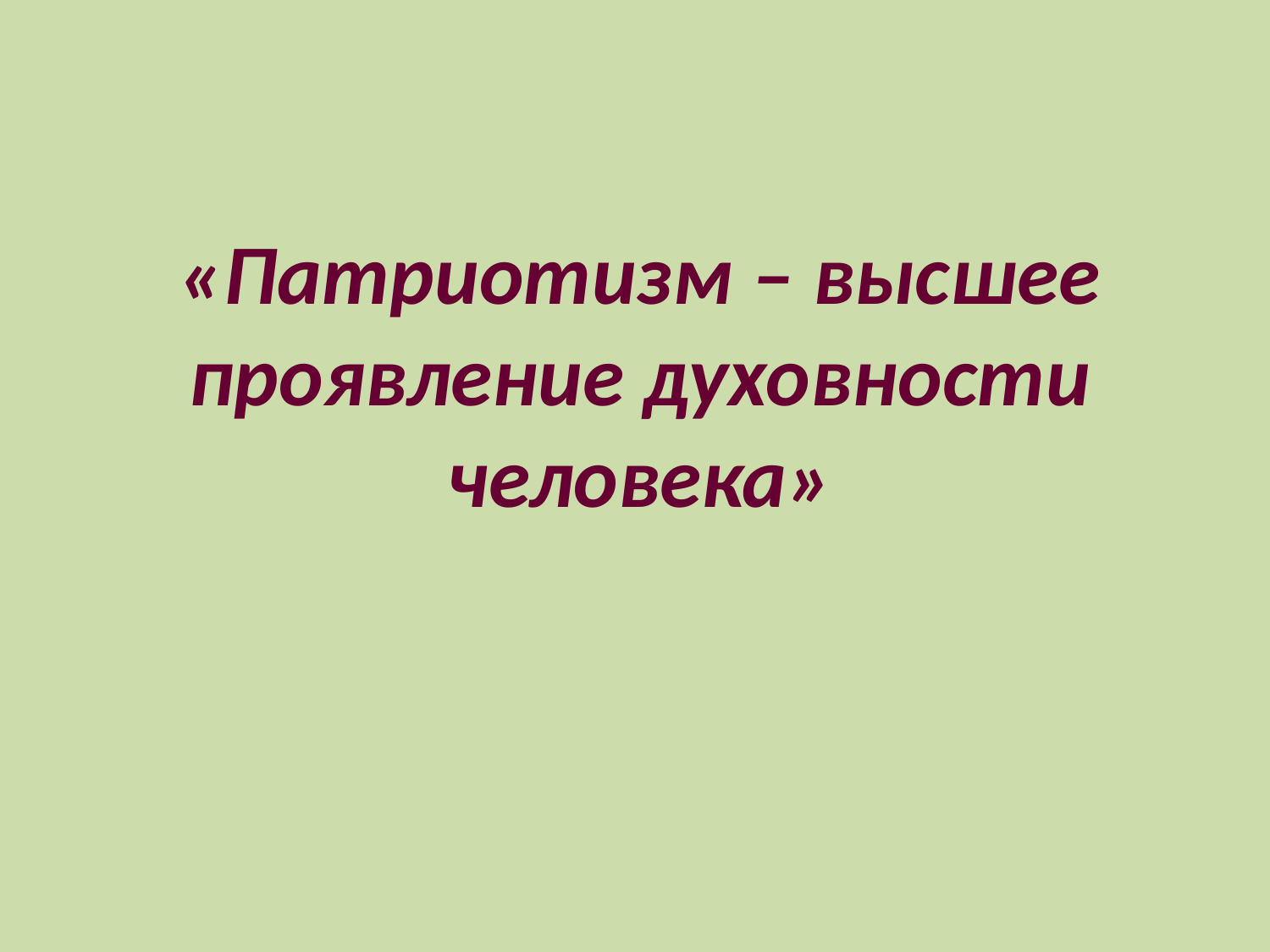

# «Патриотизм – высшее проявление духовности человека»